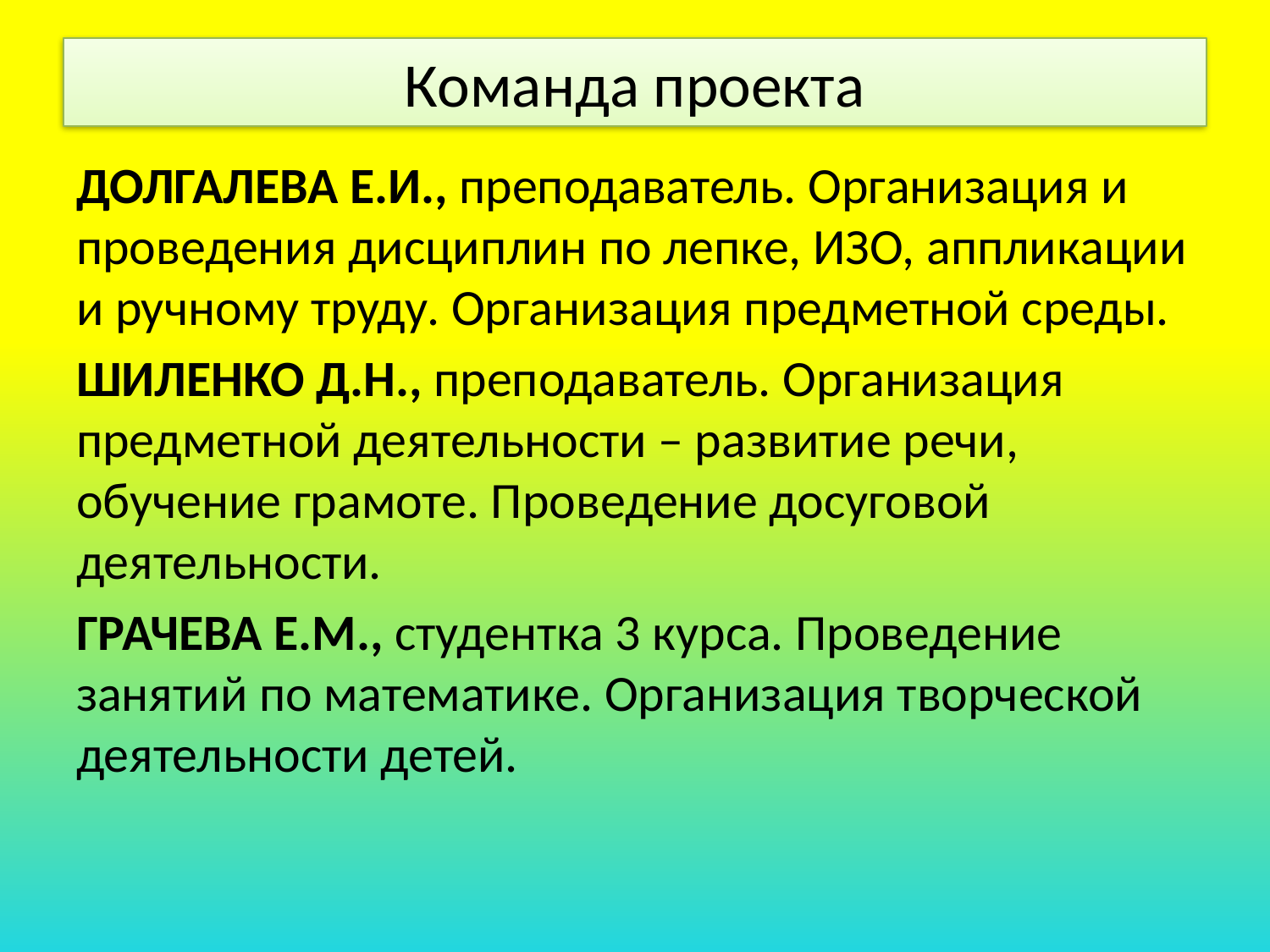

# Команда проекта
ДОЛГАЛЕВА Е.И., преподаватель. Организация и проведения дисциплин по лепке, ИЗО, аппликации и ручному труду. Организация предметной среды.
ШИЛЕНКО Д.Н., преподаватель. Организация предметной деятельности – развитие речи, обучение грамоте. Проведение досуговой деятельности.
ГРАЧЕВА Е.М., студентка 3 курса. Проведение занятий по математике. Организация творческой деятельности детей.